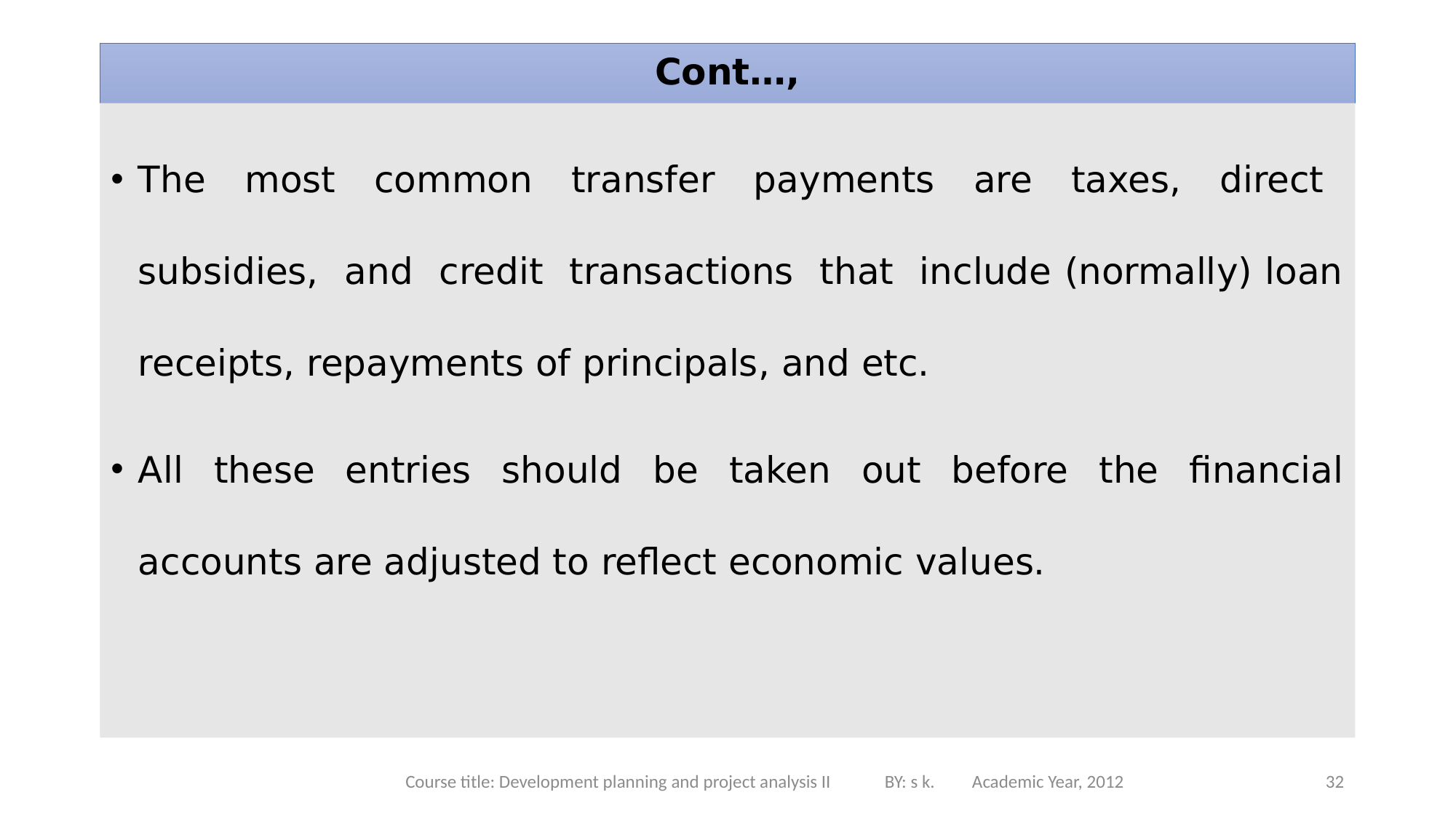

# Cont…,
The  most  common  transfer  payments  are  taxes,  direct  subsidies,  and  credit  transactions  that  include (normally) loan receipts, repayments of principals, and etc.
All these entries should be taken out before the financial accounts are adjusted to reflect economic values.

Course title: Development planning and project analysis II             BY: s k.         Academic Year, 2012
32